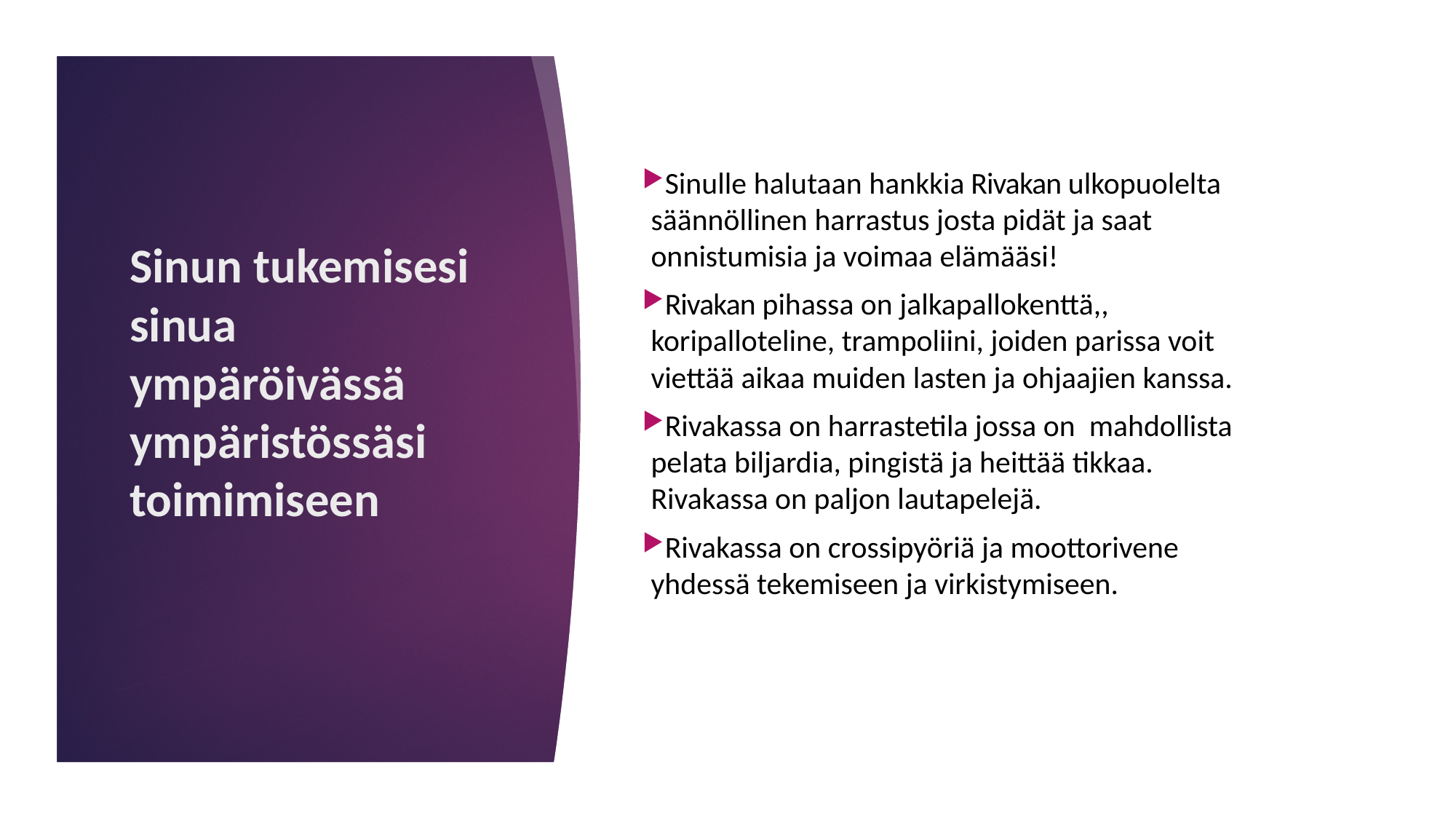

Sinulle halutaan hankkia Rivakan ulkopuolelta säännöllinen harrastus josta pidät ja saat onnistumisia ja voimaa elämääsi!
Rivakan pihassa on jalkapallokenttä,, koripalloteline, trampoliini, joiden parissa voit viettää aikaa muiden lasten ja ohjaajien kanssa.
Rivakassa on harrastetila jossa on  mahdollista pelata biljardia, pingistä ja heittää tikkaa. Rivakassa on paljon lautapelejä.
Rivakassa on crossipyöriä ja moottorivene yhdessä tekemiseen ja virkistymiseen.

# Sinun tukemisesi sinua ympäröivässä ympäristössäsi toimimiseen